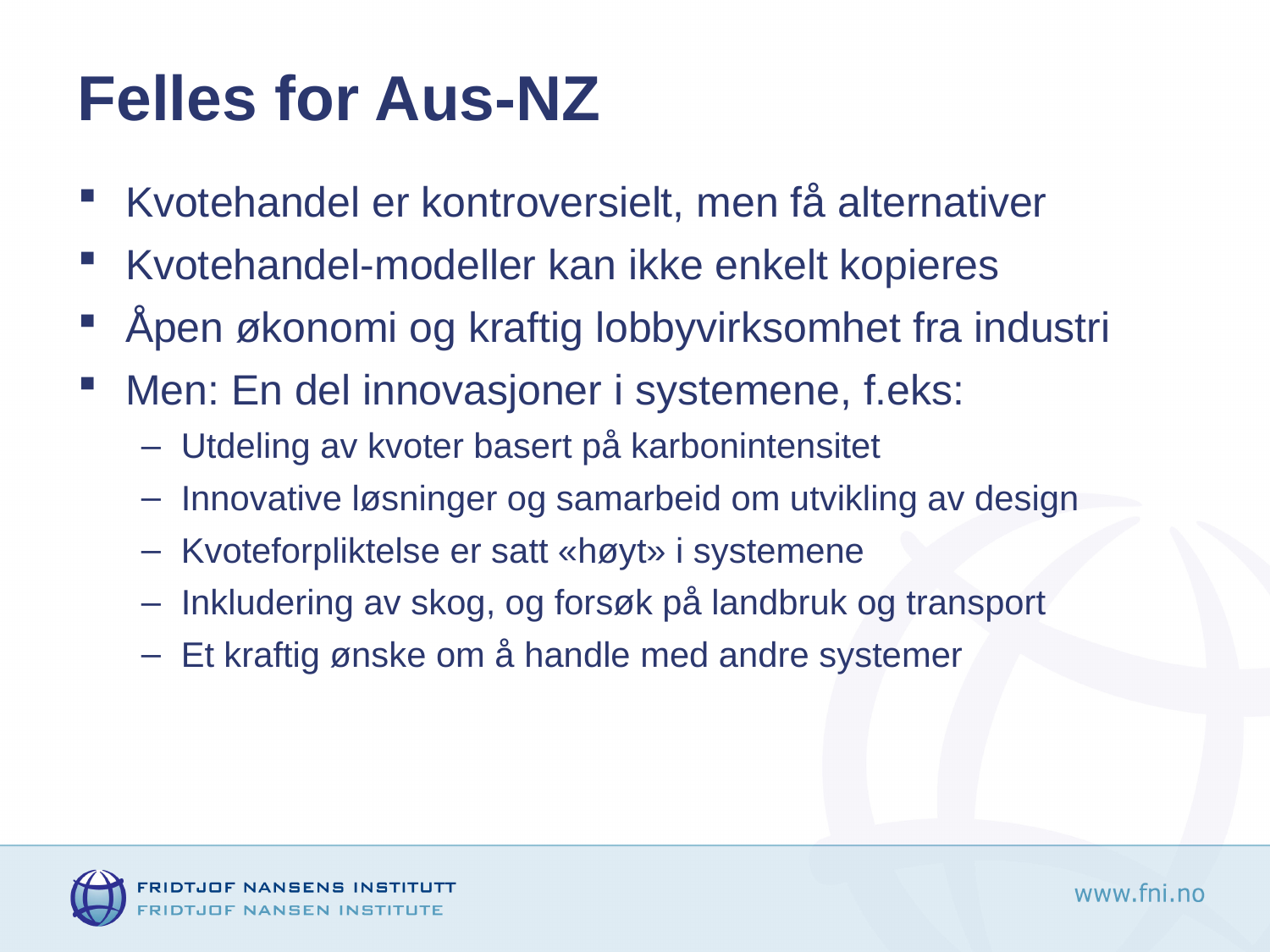

# Felles for Aus-NZ
Kvotehandel er kontroversielt, men få alternativer
Kvotehandel-modeller kan ikke enkelt kopieres
Åpen økonomi og kraftig lobbyvirksomhet fra industri
Men: En del innovasjoner i systemene, f.eks:
Utdeling av kvoter basert på karbonintensitet
Innovative løsninger og samarbeid om utvikling av design
Kvoteforpliktelse er satt «høyt» i systemene
Inkludering av skog, og forsøk på landbruk og transport
Et kraftig ønske om å handle med andre systemer